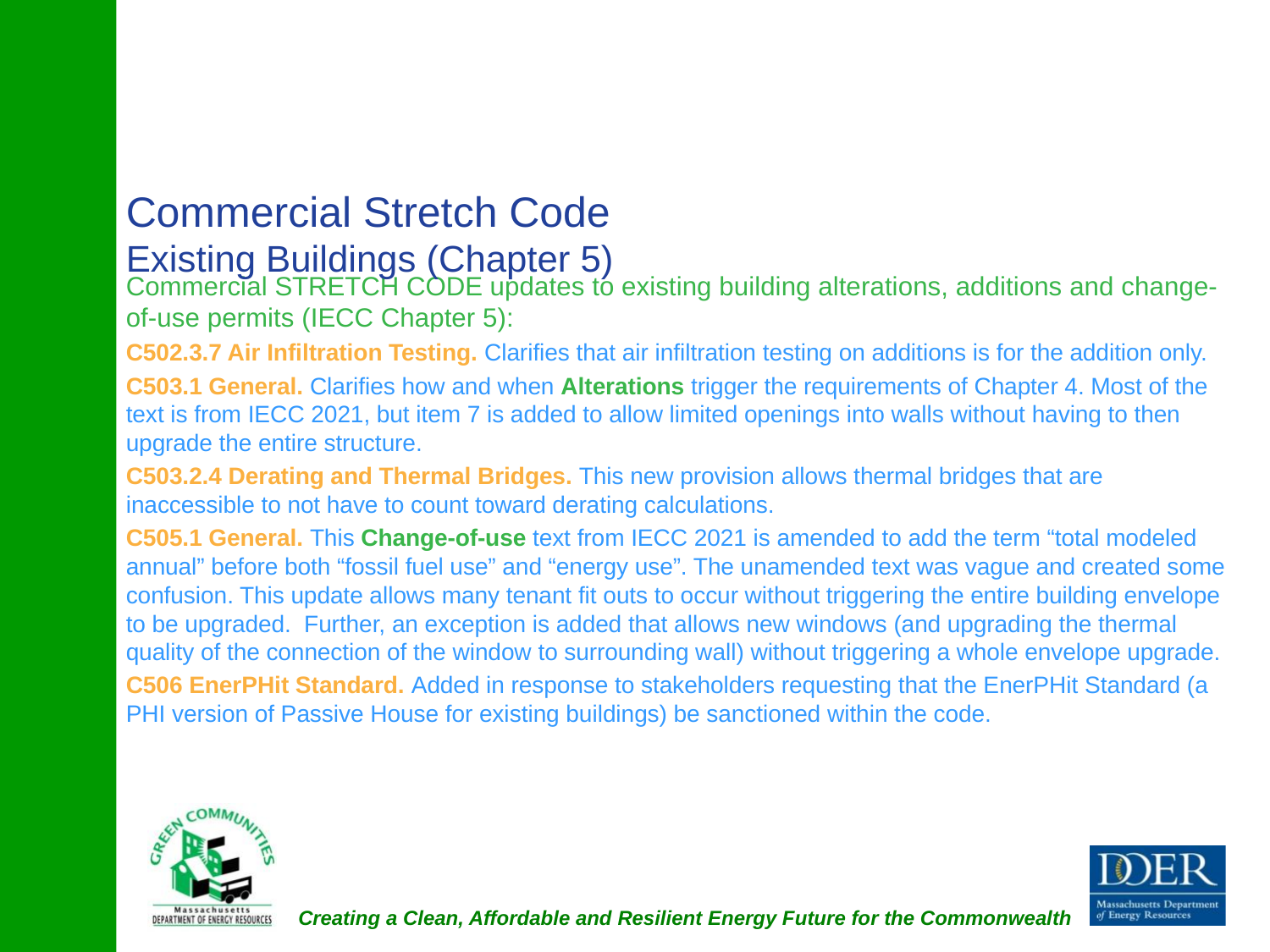

Commercial Stretch Code
Existing Buildings (Chapter 5)
Commercial STRETCH CODE updates to existing building alterations, additions and change-of-use permits (IECC Chapter 5):
C502.3.7 Air Infiltration Testing. Clarifies that air infiltration testing on additions is for the addition only.
C503.1 General. Clarifies how and when Alterations trigger the requirements of Chapter 4. Most of the text is from IECC 2021, but item 7 is added to allow limited openings into walls without having to then upgrade the entire structure.
C503.2.4 Derating and Thermal Bridges. This new provision allows thermal bridges that are inaccessible to not have to count toward derating calculations.
C505.1 General. This Change-of-use text from IECC 2021 is amended to add the term “total modeled annual” before both “fossil fuel use” and “energy use”. The unamended text was vague and created some confusion. This update allows many tenant fit outs to occur without triggering the entire building envelope to be upgraded.  Further, an exception is added that allows new windows (and upgrading the thermal quality of the connection of the window to surrounding wall) without triggering a whole envelope upgrade.
C506 EnerPHit Standard. Added in response to stakeholders requesting that the EnerPHit Standard (a PHI version of Passive House for existing buildings) be sanctioned within the code.